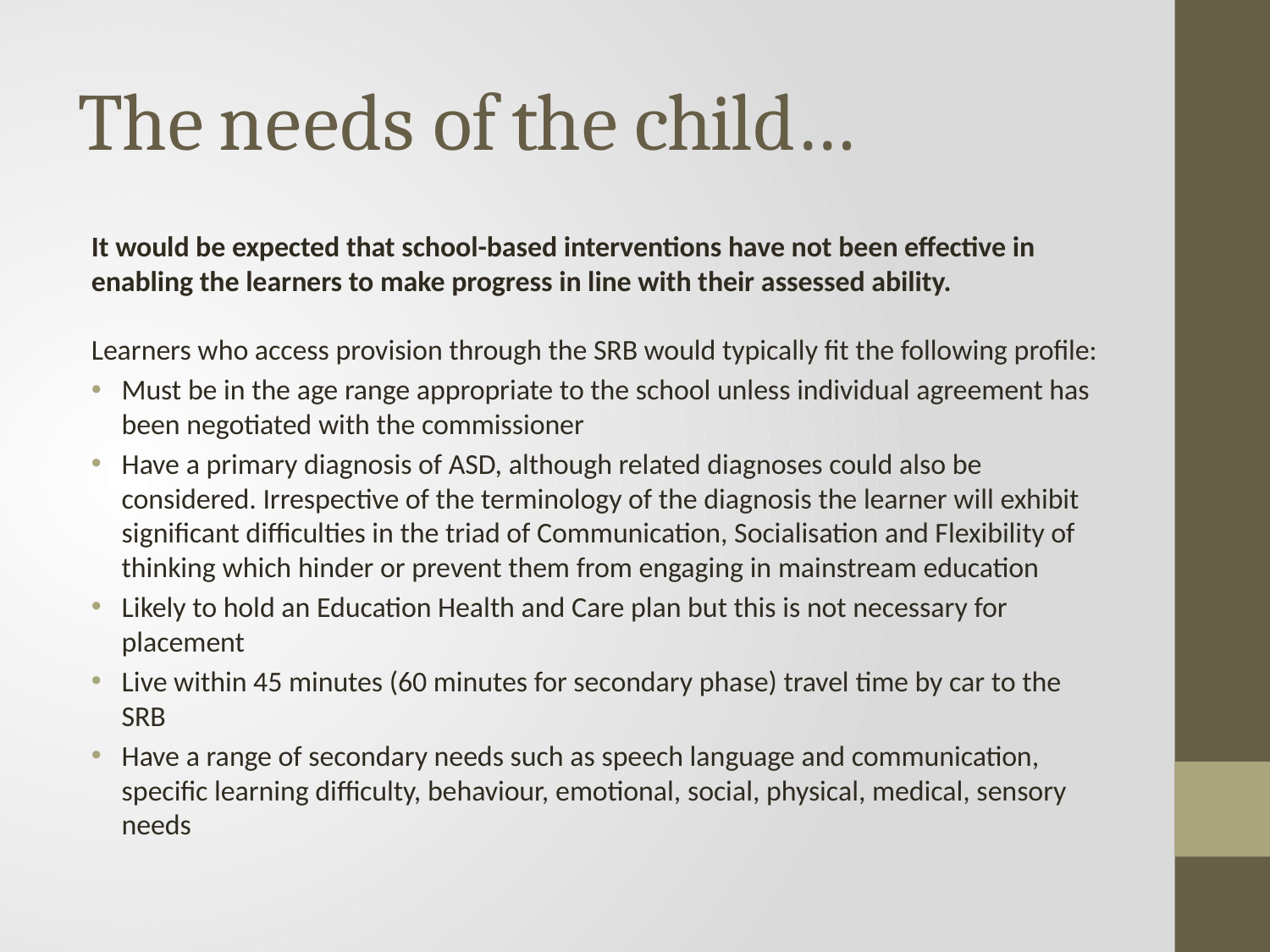

# The needs of the child…
It would be expected that school-based interventions have not been effective in enabling the learners to make progress in line with their assessed ability.
Learners who access provision through the SRB would typically fit the following profile:
Must be in the age range appropriate to the school unless individual agreement has been negotiated with the commissioner
Have a primary diagnosis of ASD, although related diagnoses could also be considered. Irrespective of the terminology of the diagnosis the learner will exhibit significant difficulties in the triad of Communication, Socialisation and Flexibility of thinking which hinder or prevent them from engaging in mainstream education
Likely to hold an Education Health and Care plan but this is not necessary for placement
Live within 45 minutes (60 minutes for secondary phase) travel time by car to the SRB
Have a range of secondary needs such as speech language and communication, specific learning difficulty, behaviour, emotional, social, physical, medical, sensory needs